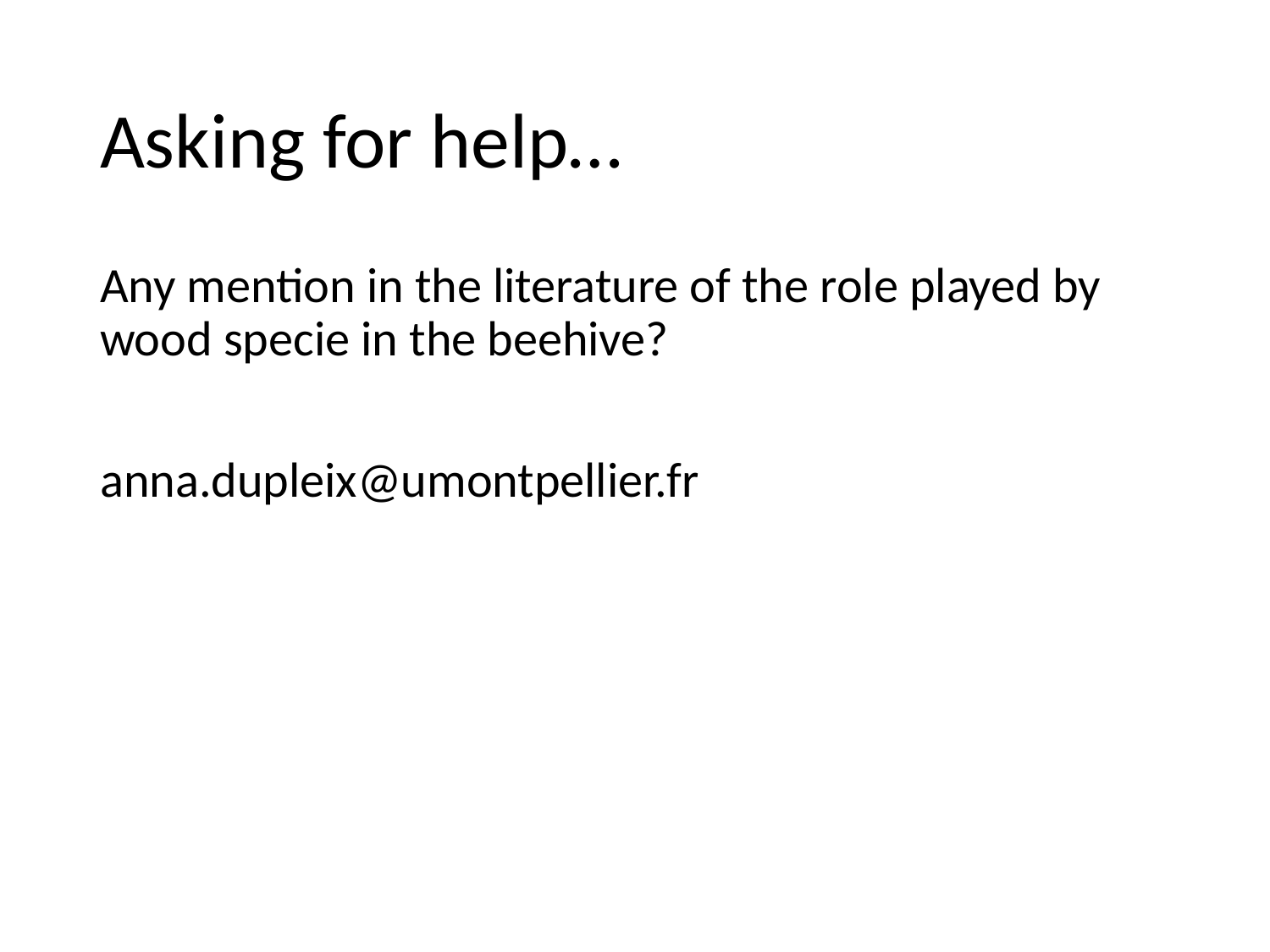

# Asking for help…
Any mention in the literature of the role played by wood specie in the beehive?

anna.dupleix@umontpellier.fr